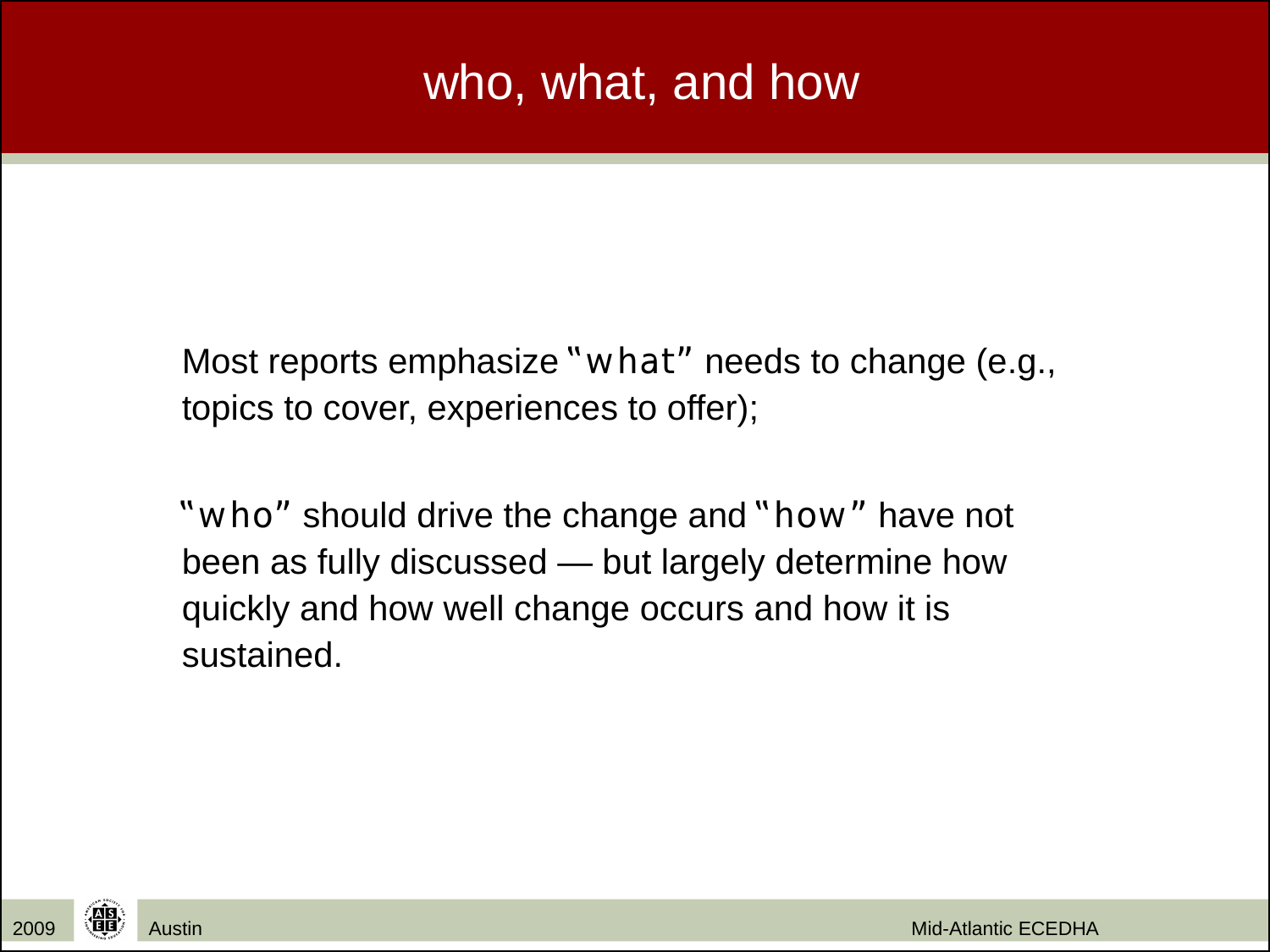

who, what, and how
Most reports emphasize “what” needs to change (e.g., topics to cover, experiences to offer);

“who” should drive the change and “how” have not been as fully discussed — but largely determine how quickly and how well change occurs and how it is sustained.